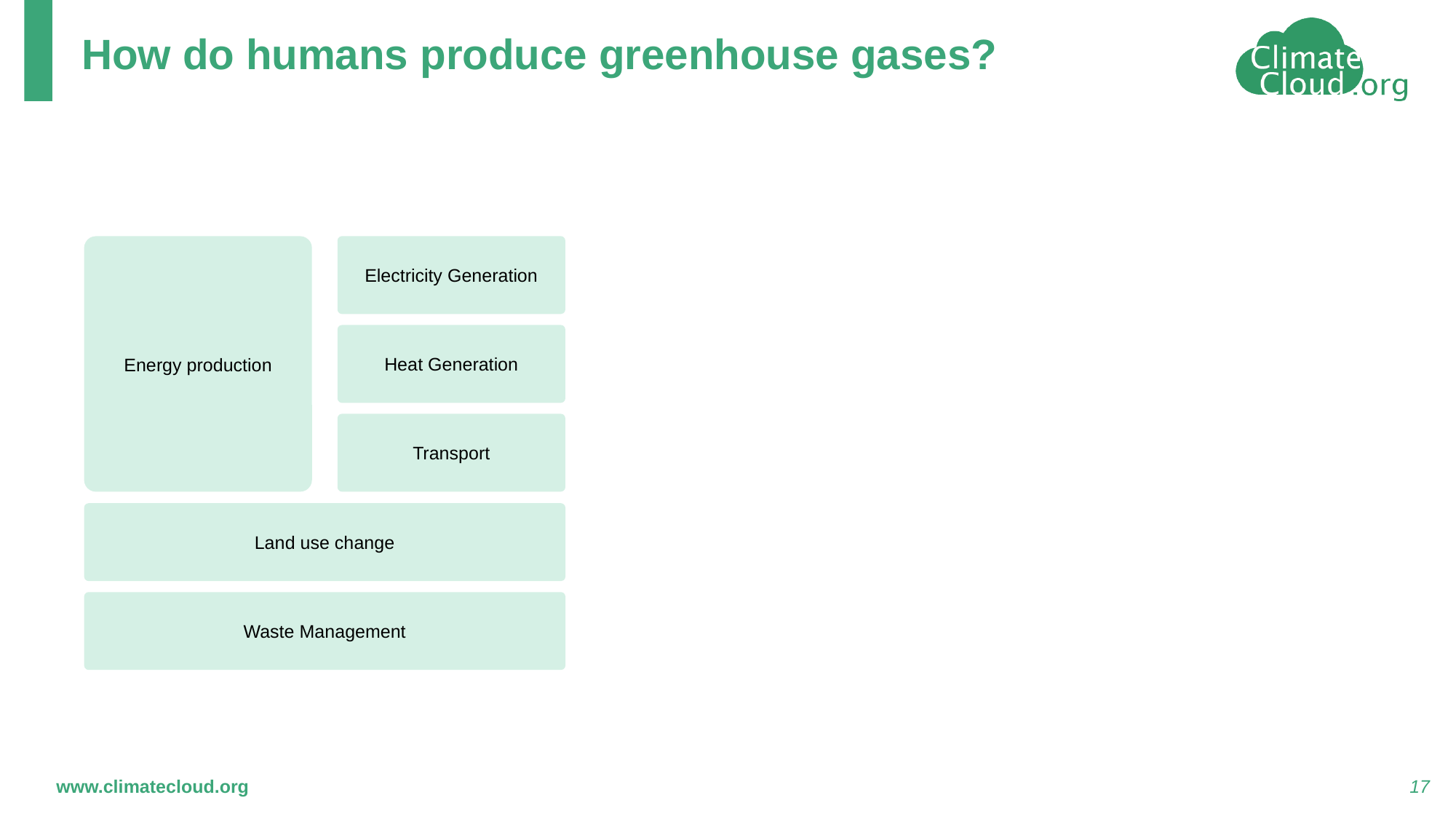

# How do humans produce greenhouse gases?
Energy production
Electricity Generation
Heat Generation
Transport
Land use change
Waste Management
17
www.climatecloud.org